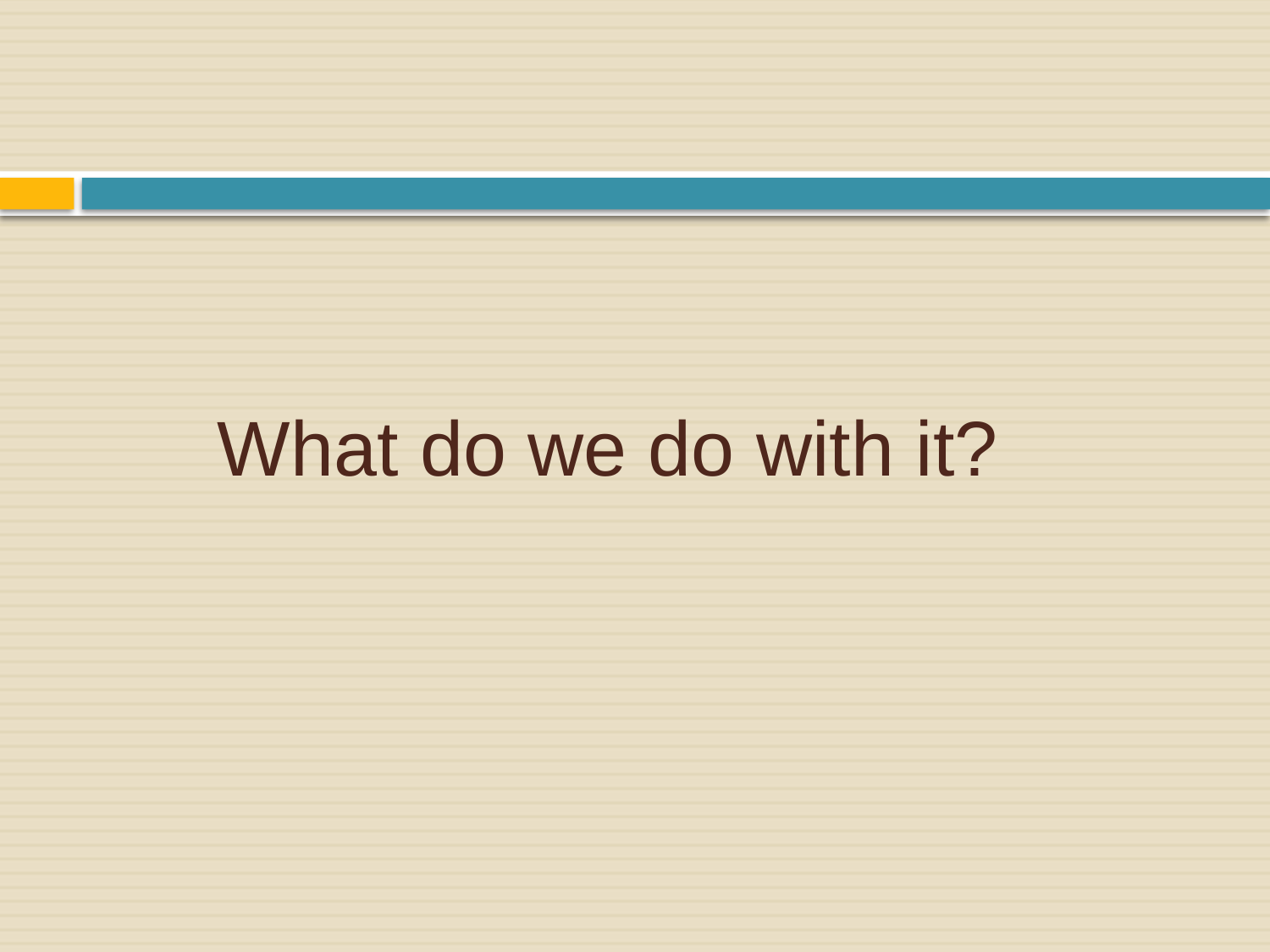

# What do we do with it?